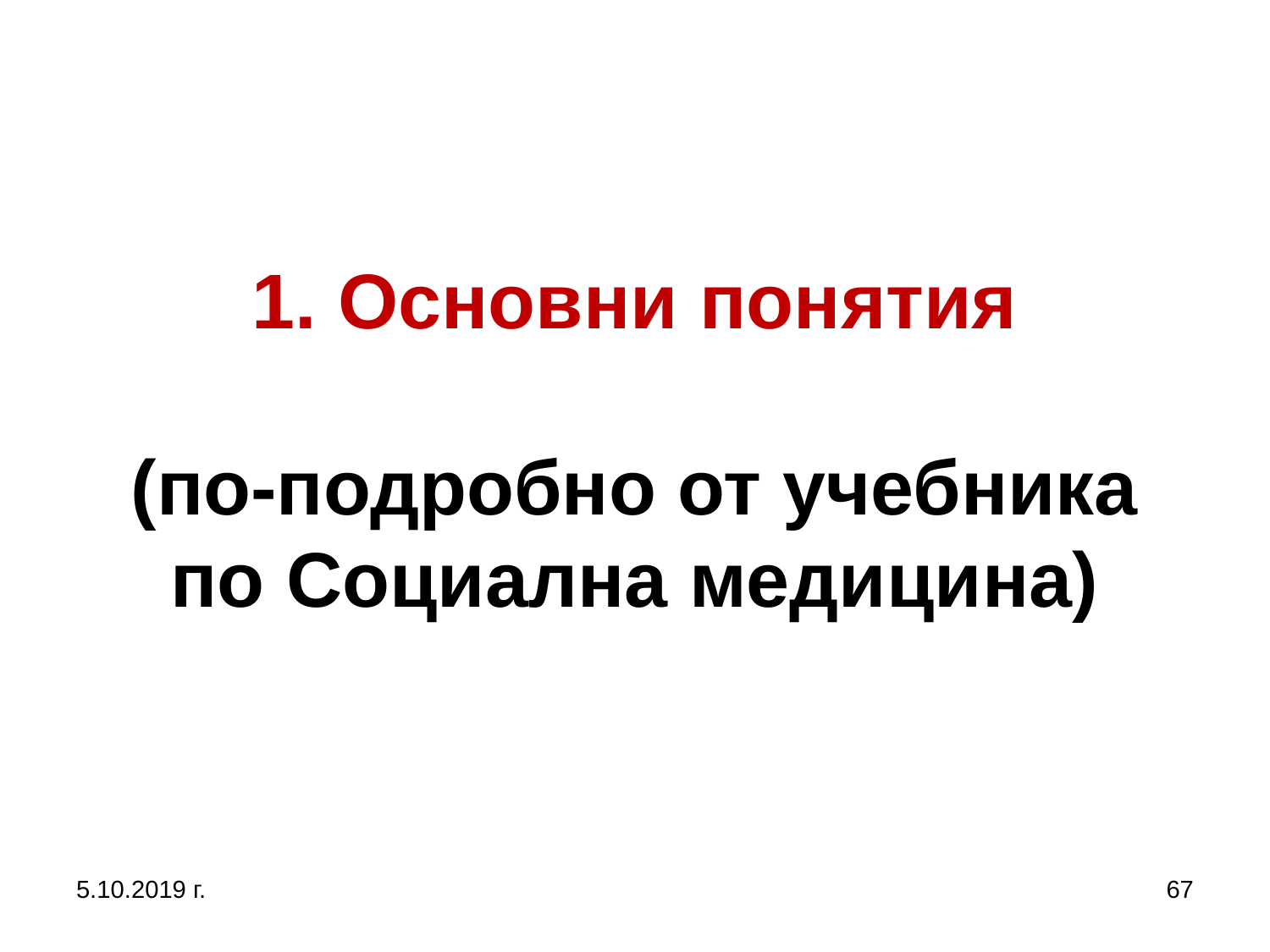

# 1. Основни понятия (по-подробно от учебника по Социална медицина)
5.10.2019 г.
67